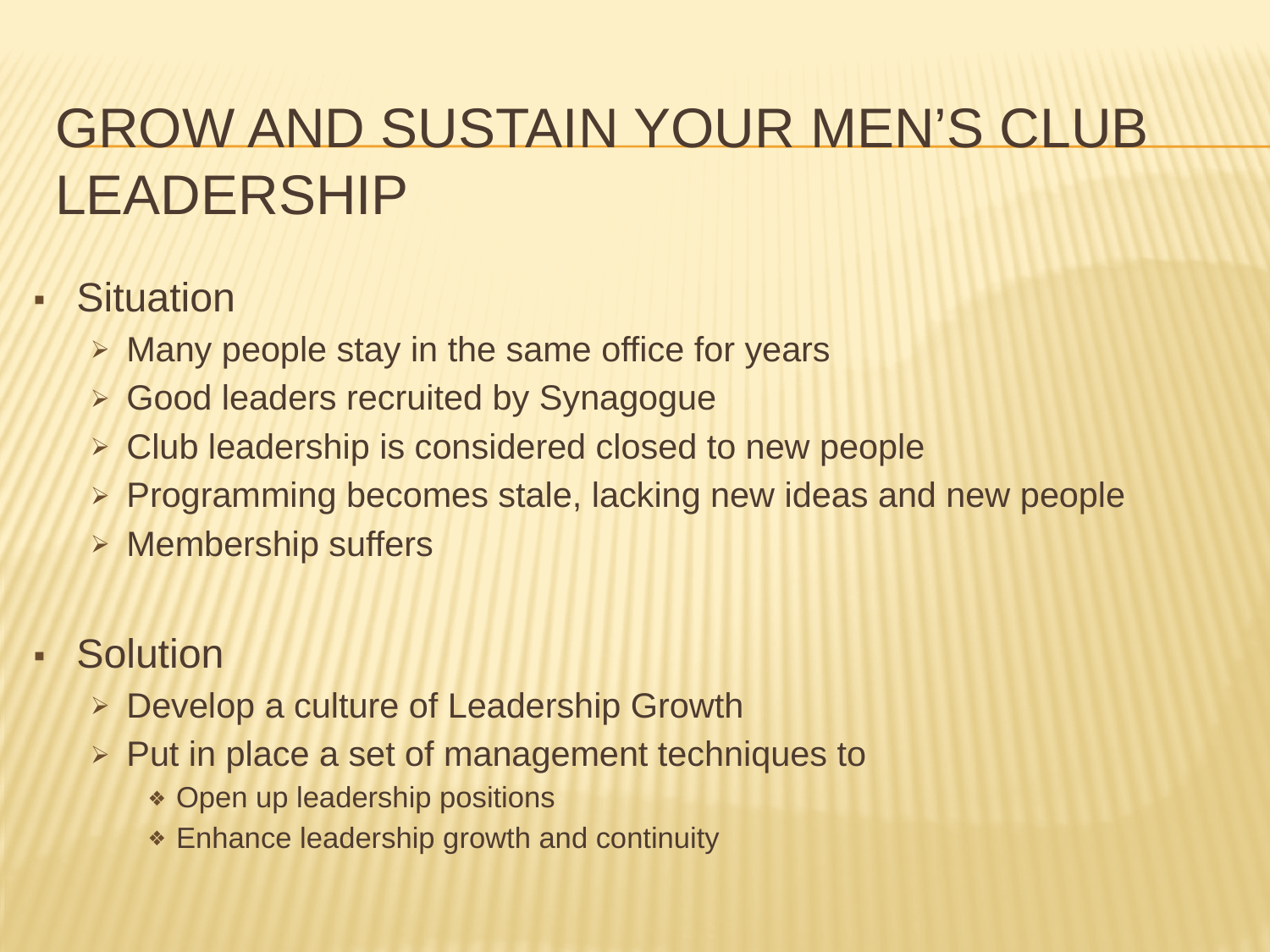

# GROW AND SUSTAIN YOUR MEN’S CLUB LEADERSHIP
Situation
Many people stay in the same office for years
Good leaders recruited by Synagogue
Club leadership is considered closed to new people
Programming becomes stale, lacking new ideas and new people
Membership suffers

Solution
Develop a culture of Leadership Growth
Put in place a set of management techniques to
Open up leadership positions
Enhance leadership growth and continuity